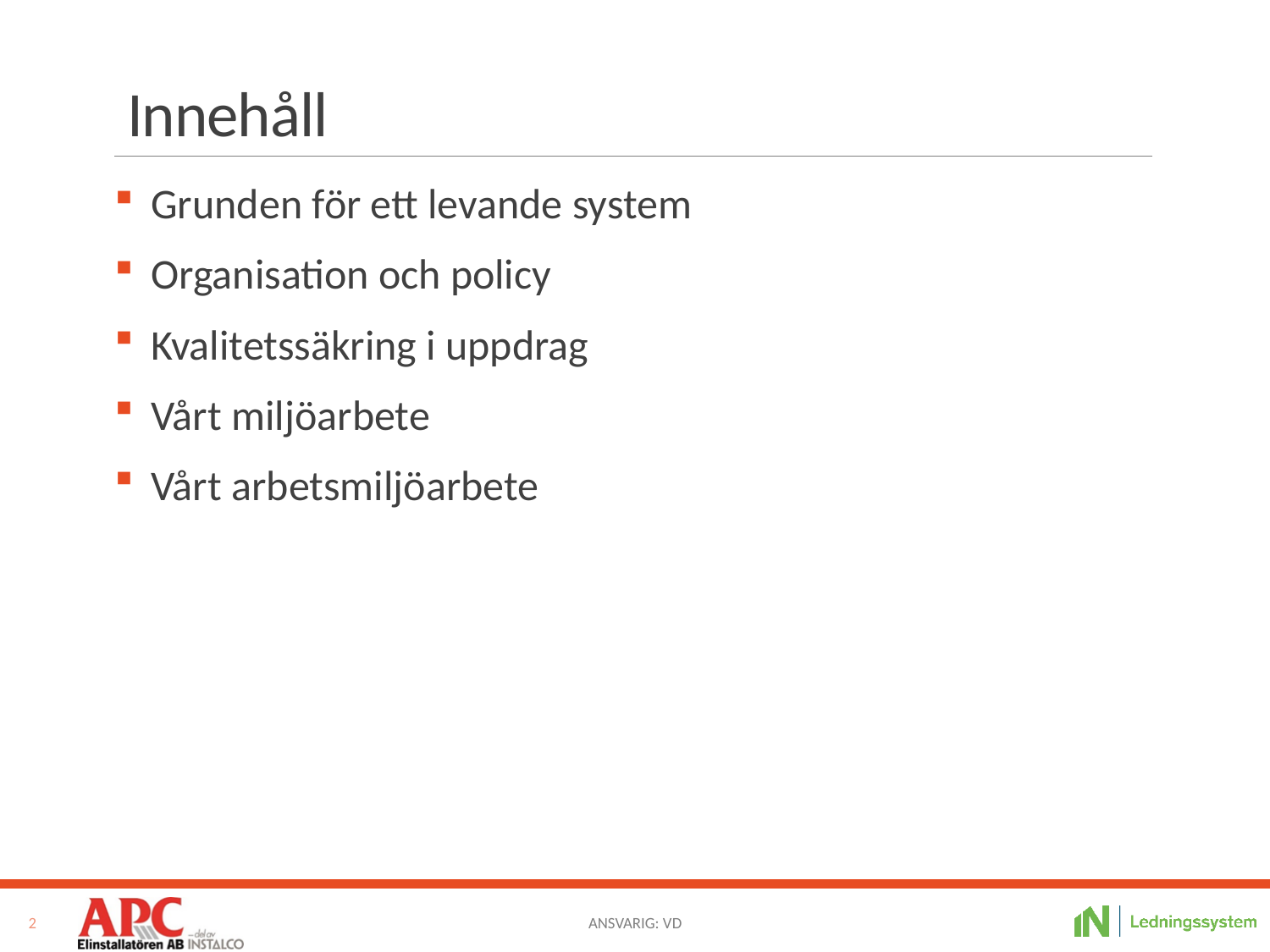

Innehåll
Grunden för ett levande system
Organisation och policy
Kvalitetssäkring i uppdrag
Vårt miljöarbete
Vårt arbetsmiljöarbete

2
Ansvarig: VD